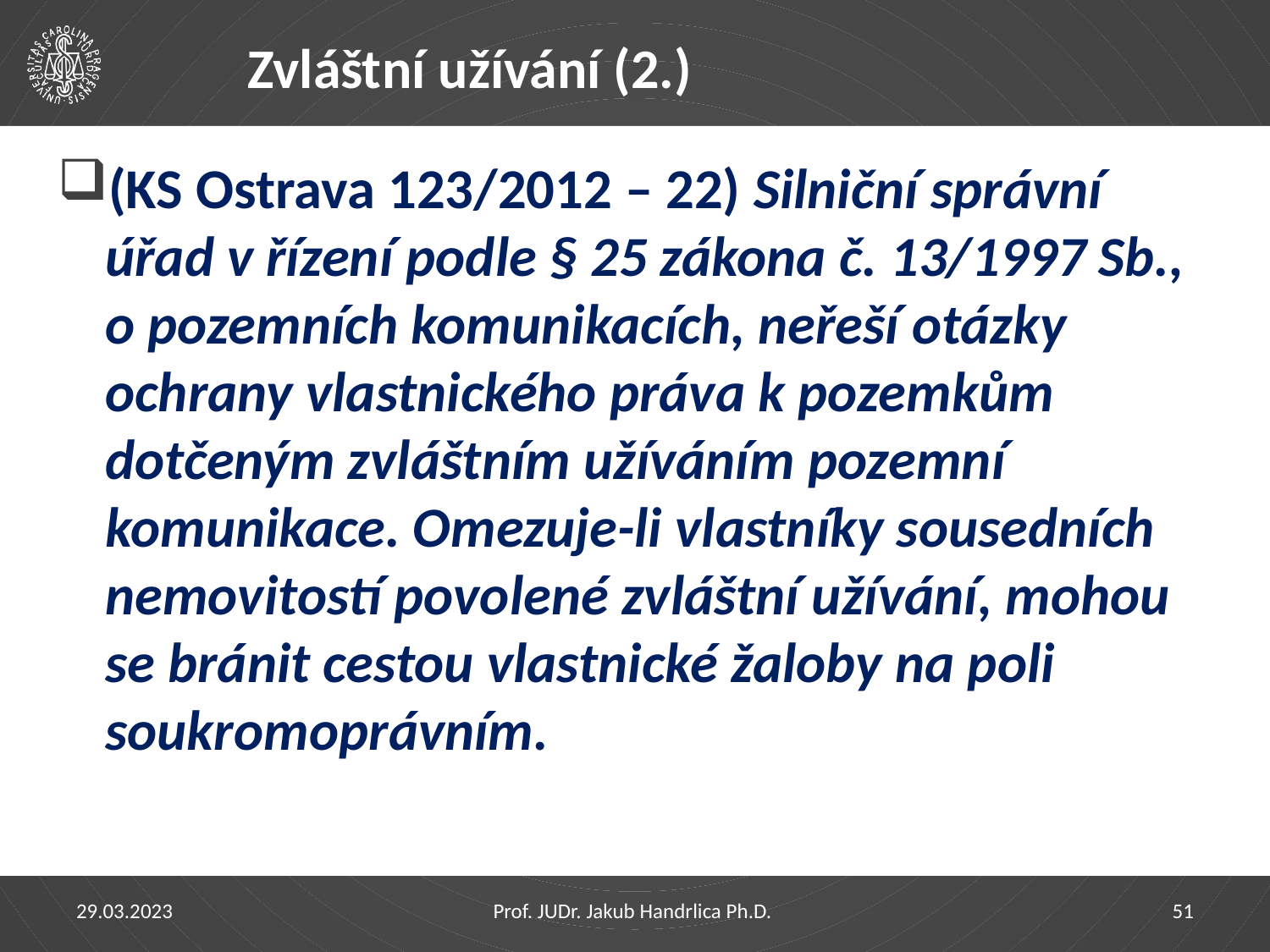

# Zvláštní užívání (2.)
(KS Ostrava 123/2012 – 22) Silniční správní úřad v řízení podle § 25 zákona č. 13/1997 Sb., o pozemních komunikacích, neřeší otázky ochrany vlastnického práva k pozemkům dotčeným zvláštním užíváním pozemní komunikace. Omezuje-li vlastníky sousedních nemovitostí povolené zvláštní užívání, mohou se bránit cestou vlastnické žaloby na poli soukromoprávním.
29.03.2023
Prof. JUDr. Jakub Handrlica Ph.D.
51